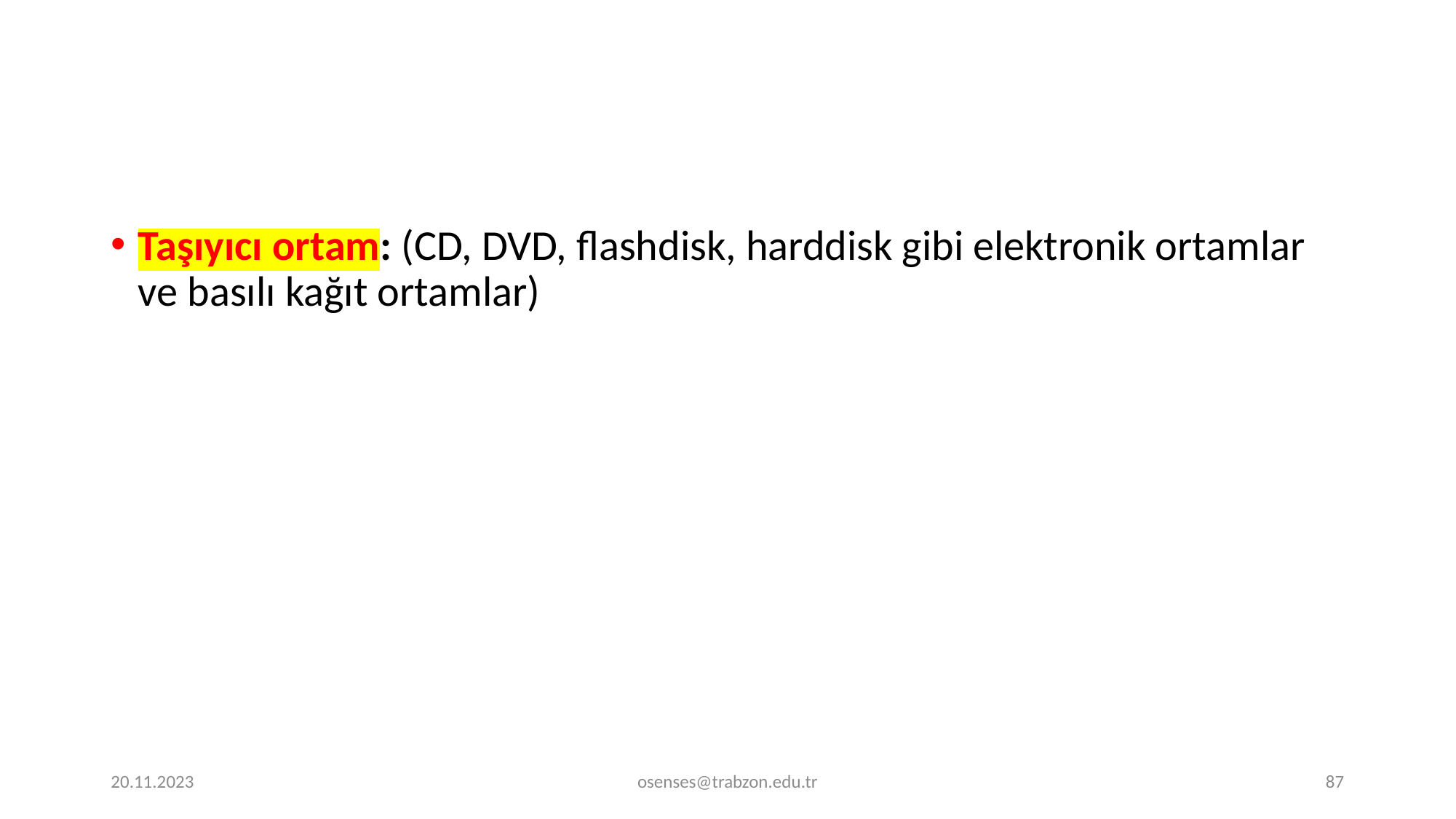

Taşıyıcı ortam: (CD, DVD, flashdisk, harddisk gibi elektronik ortamlar ve basılı kağıt ortamlar)
20.11.2023
osenses@trabzon.edu.tr
87